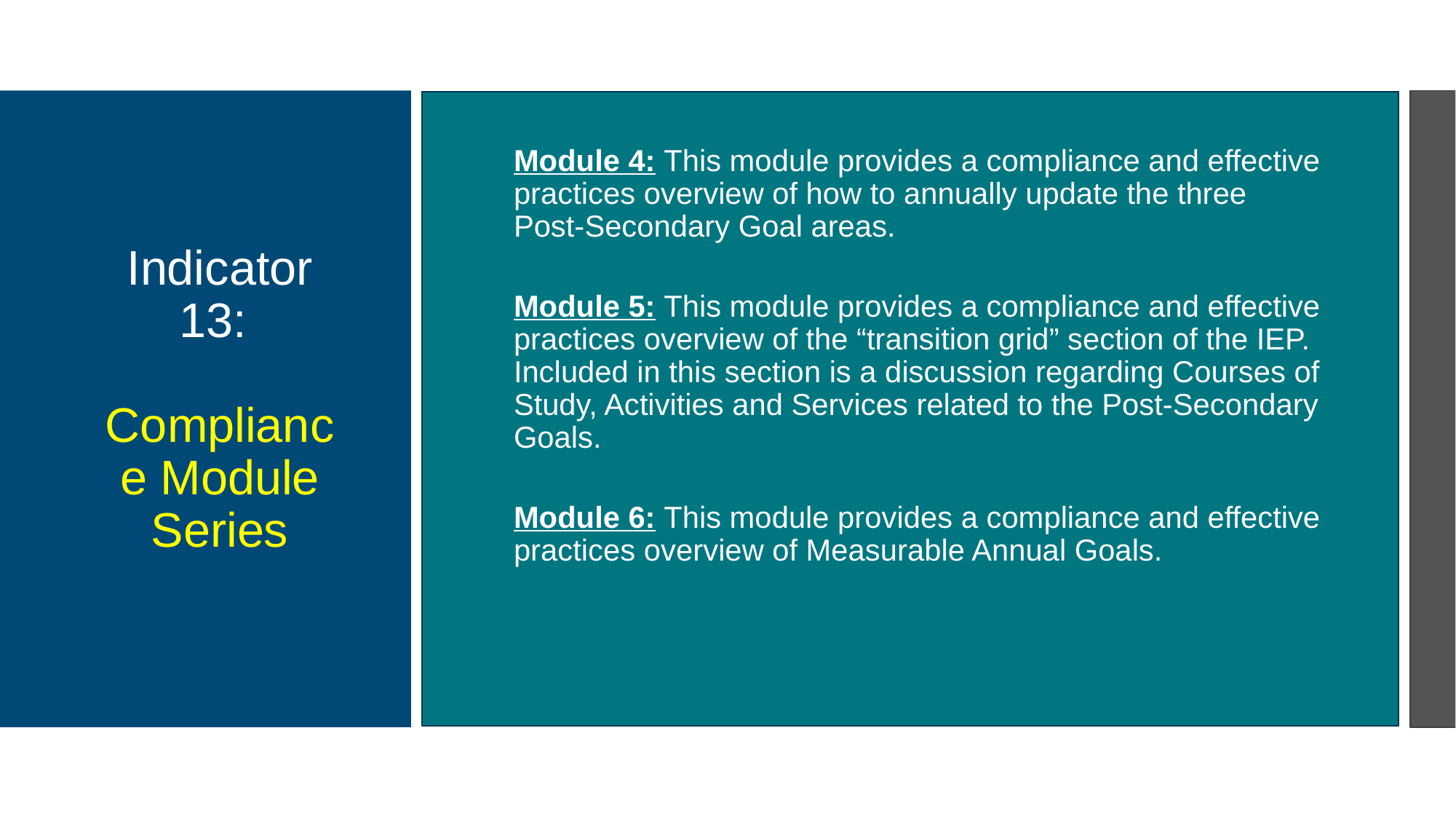

Module 4: This module provides a compliance and effective practices overview of how to annually update the three Post-Secondary Goal areas.

Module 5: This module provides a compliance and effective practices overview of the “transition grid” section of the IEP. Included in this section is a discussion regarding Courses of Study, Activities and Services related to the Post-Secondary Goals.

Module 6: This module provides a compliance and effective practices overview of Measurable Annual Goals.

# Indicator 13: Compliance Module Series